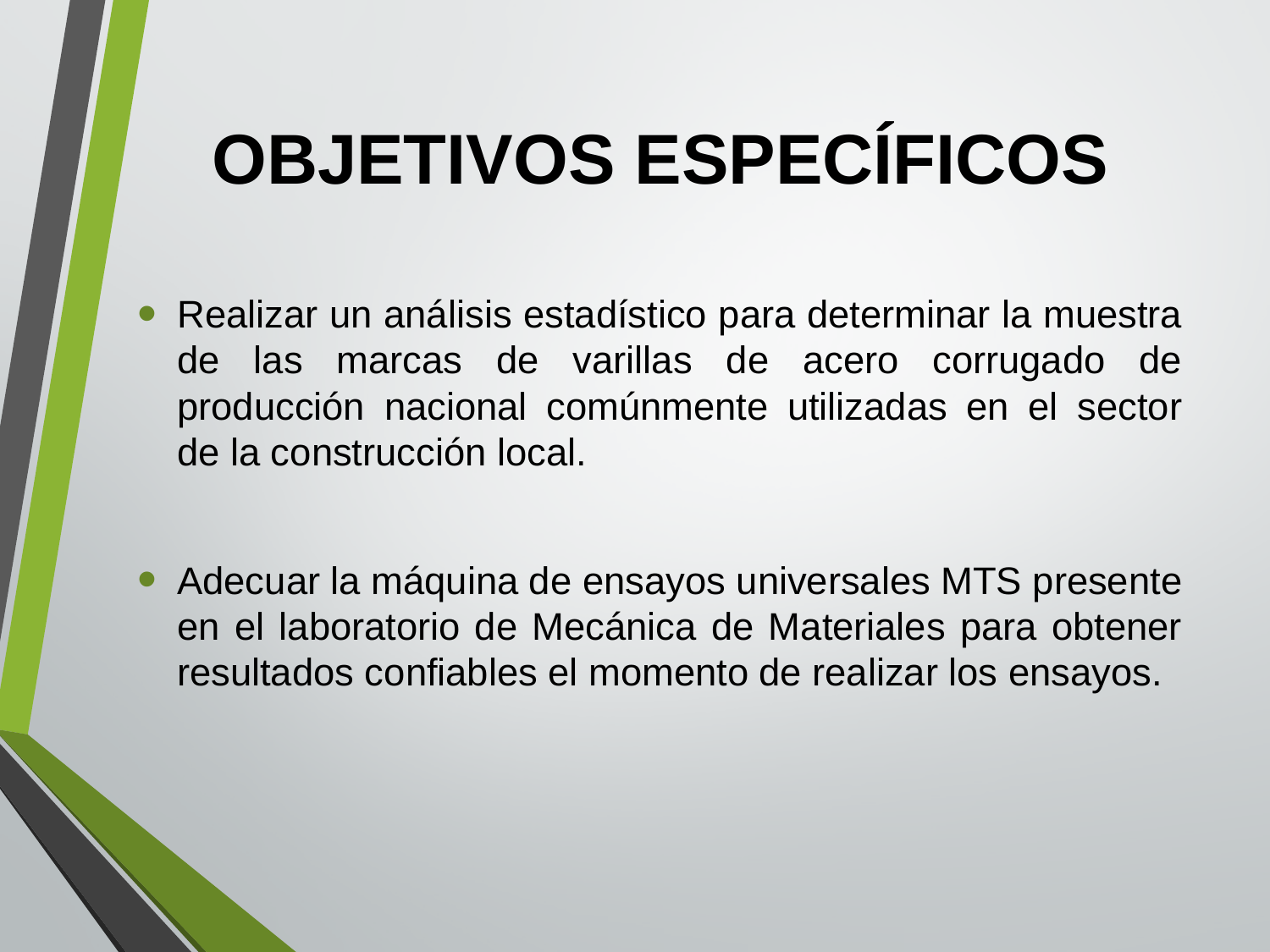

OBJETIVOS ESPECÍFICOS

Realizar un análisis estadístico para determinar la muestra de las marcas de varillas de acero corrugado de producción nacional comúnmente utilizadas en el sector de la construcción local.

Adecuar la máquina de ensayos universales MTS presente en el laboratorio de Mecánica de Materiales para obtener resultados confiables el momento de realizar los ensayos.